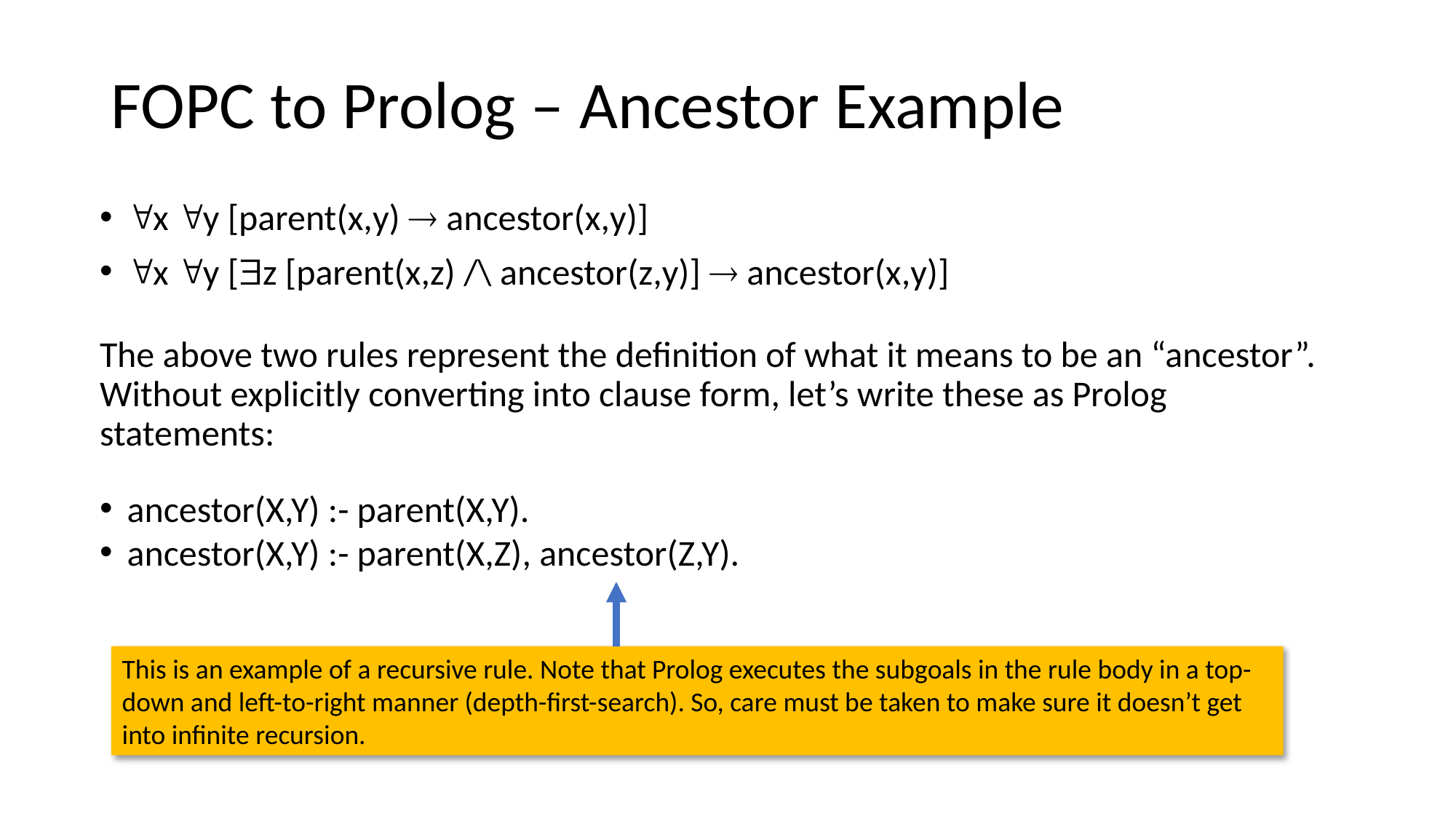

# FOPC to Prolog – Ancestor Example
∀x ∀y [parent(x,y) → ancestor(x,y)]
∀x ∀y [∃z [parent(x,z) /\ ancestor(z,y)] → ancestor(x,y)]

The above two rules represent the definition of what it means to be an “ancestor”. Without explicitly converting into clause form, let’s write these as Prolog statements:

ancestor(X,Y) :- parent(X,Y).
ancestor(X,Y) :- parent(X,Z), ancestor(Z,Y).
This is an example of a recursive rule. Note that Prolog executes the subgoals in the rule body in a top-down and left-to-right manner (depth-first-search). So, care must be taken to make sure it doesn’t get into infinite recursion.